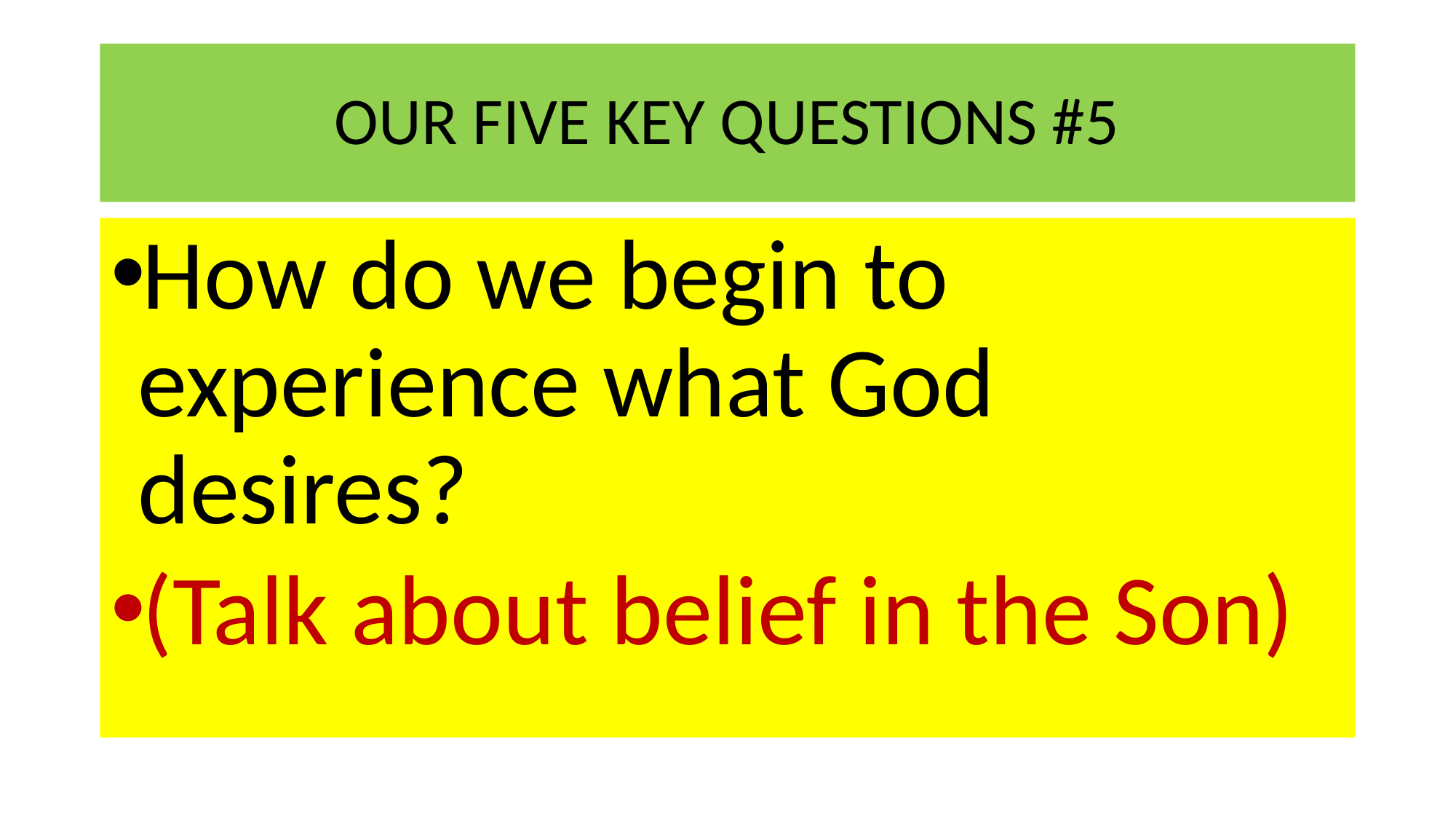

# OUR FIVE KEY QUESTIONS #5
How do we begin to experience what God desires?
(Talk about belief in the Son)